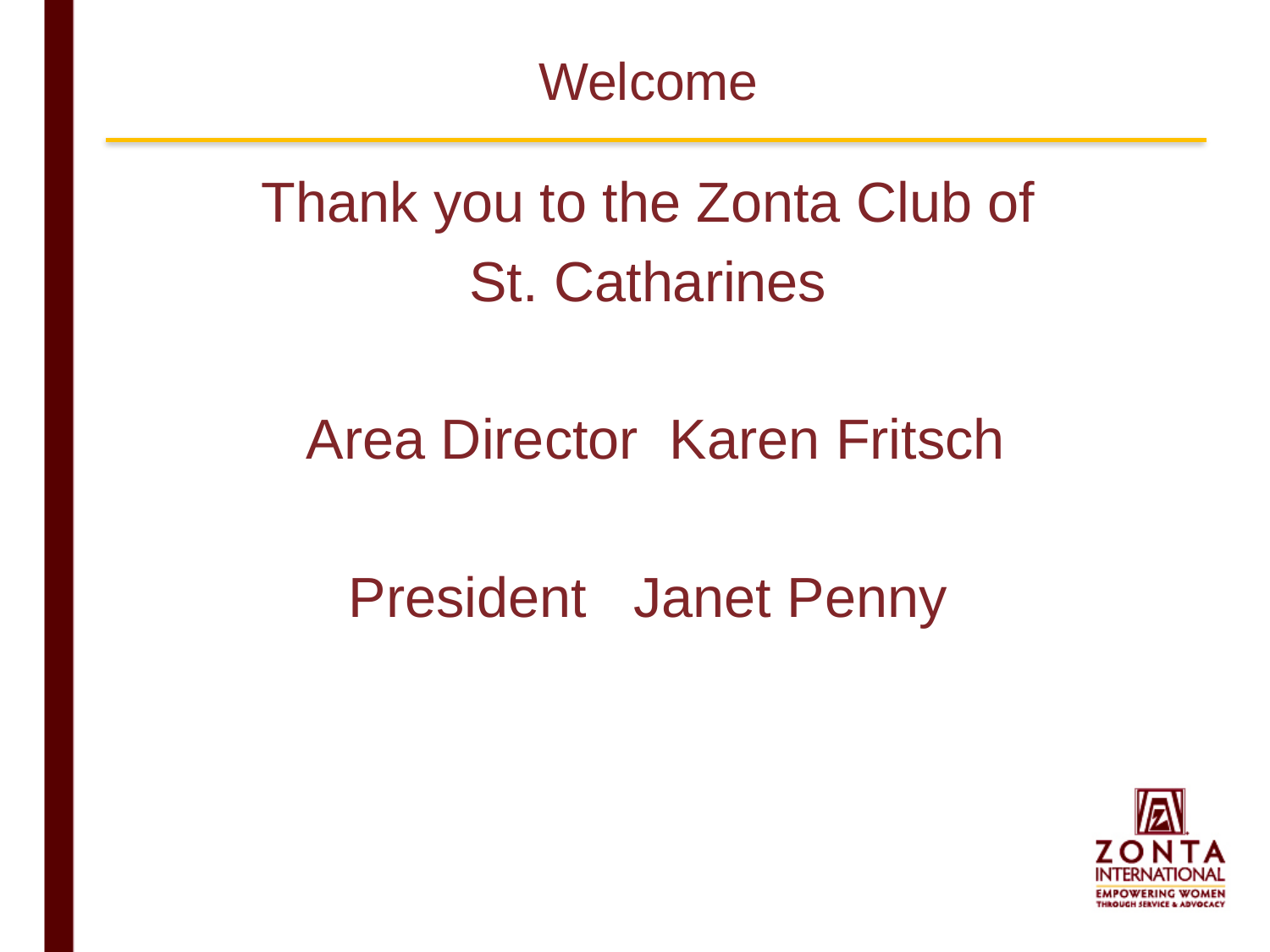

# Welcome
Thank you to the Zonta Club of
St. Catharines

Area Director  Karen Fritsch

President   Janet Penny